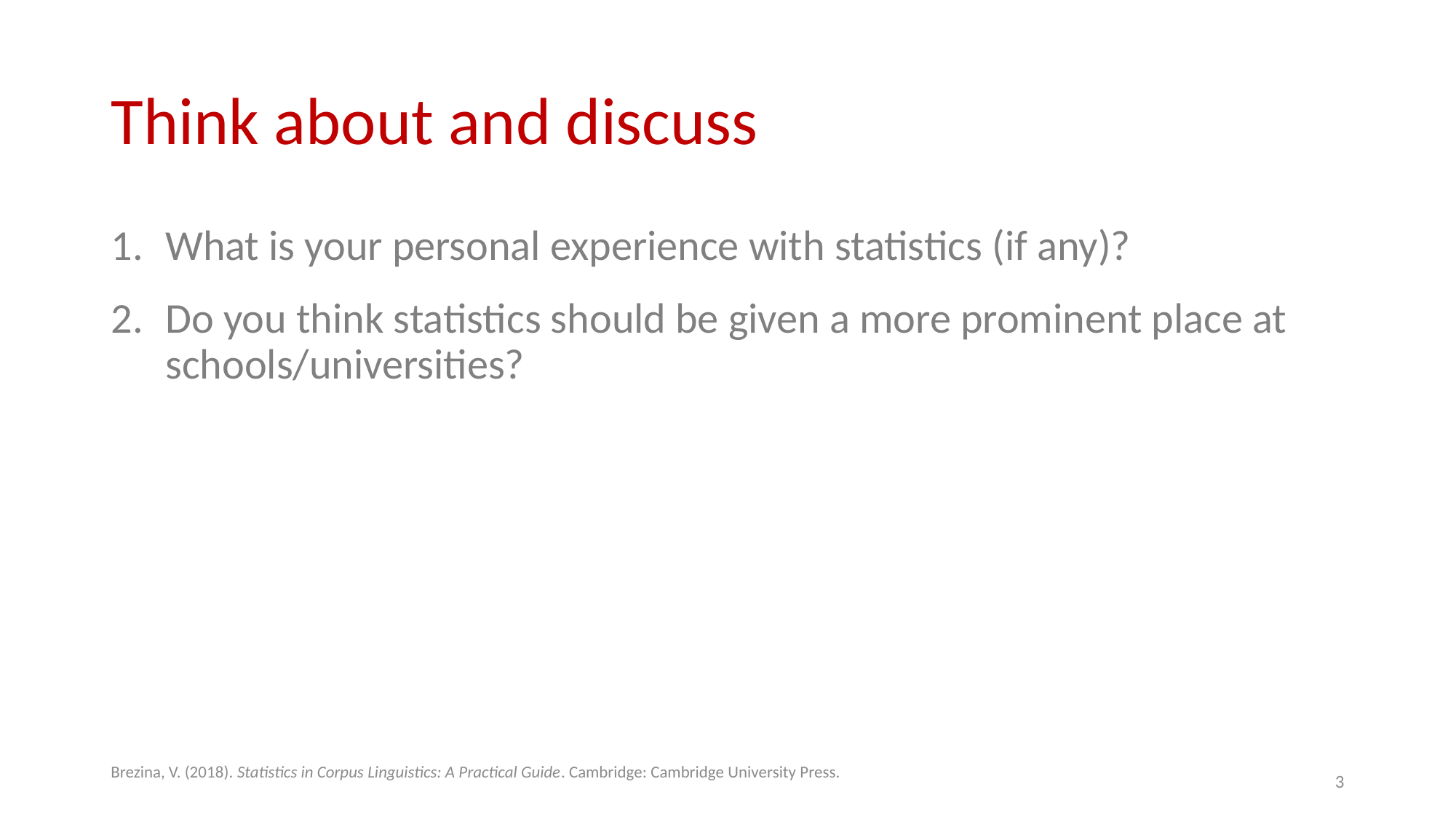

# Think about and discuss
What is your personal experience with statistics (if any)?
Do you think statistics should be given a more prominent place at schools/universities?

Brezina, V. (2018). Statistics in Corpus Linguistics: A Practical Guide. Cambridge: Cambridge University Press.

3